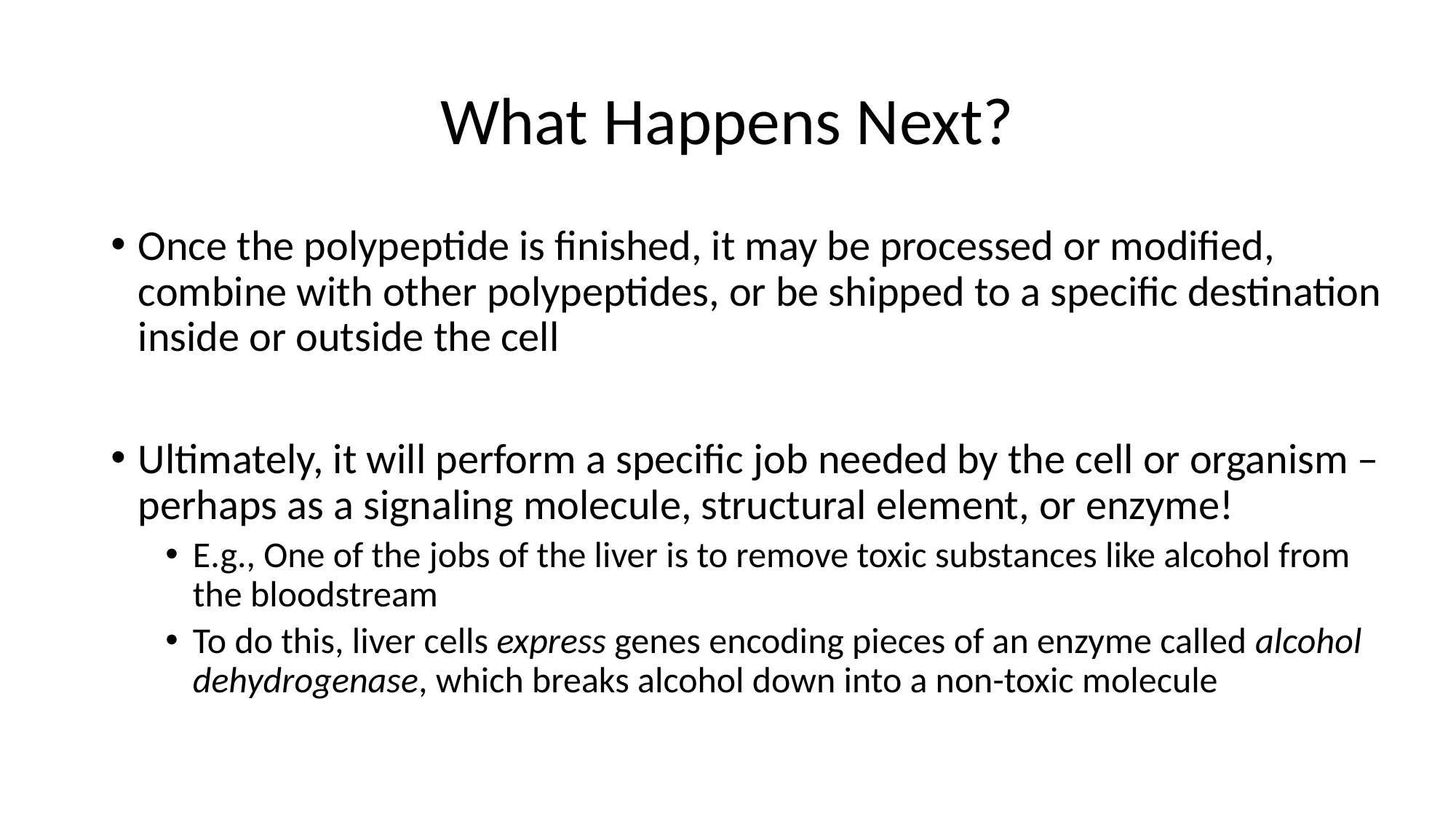

# What Happens Next?
Once the polypeptide is finished, it may be processed or modified, combine with other polypeptides, or be shipped to a specific destination inside or outside the cell

Ultimately, it will perform a specific job needed by the cell or organism – perhaps as a signaling molecule, structural element, or enzyme!
E.g., One of the jobs of the liver is to remove toxic substances like alcohol from the bloodstream
To do this, liver cells express genes encoding pieces of an enzyme called alcohol dehydrogenase, which breaks alcohol down into a non-toxic molecule